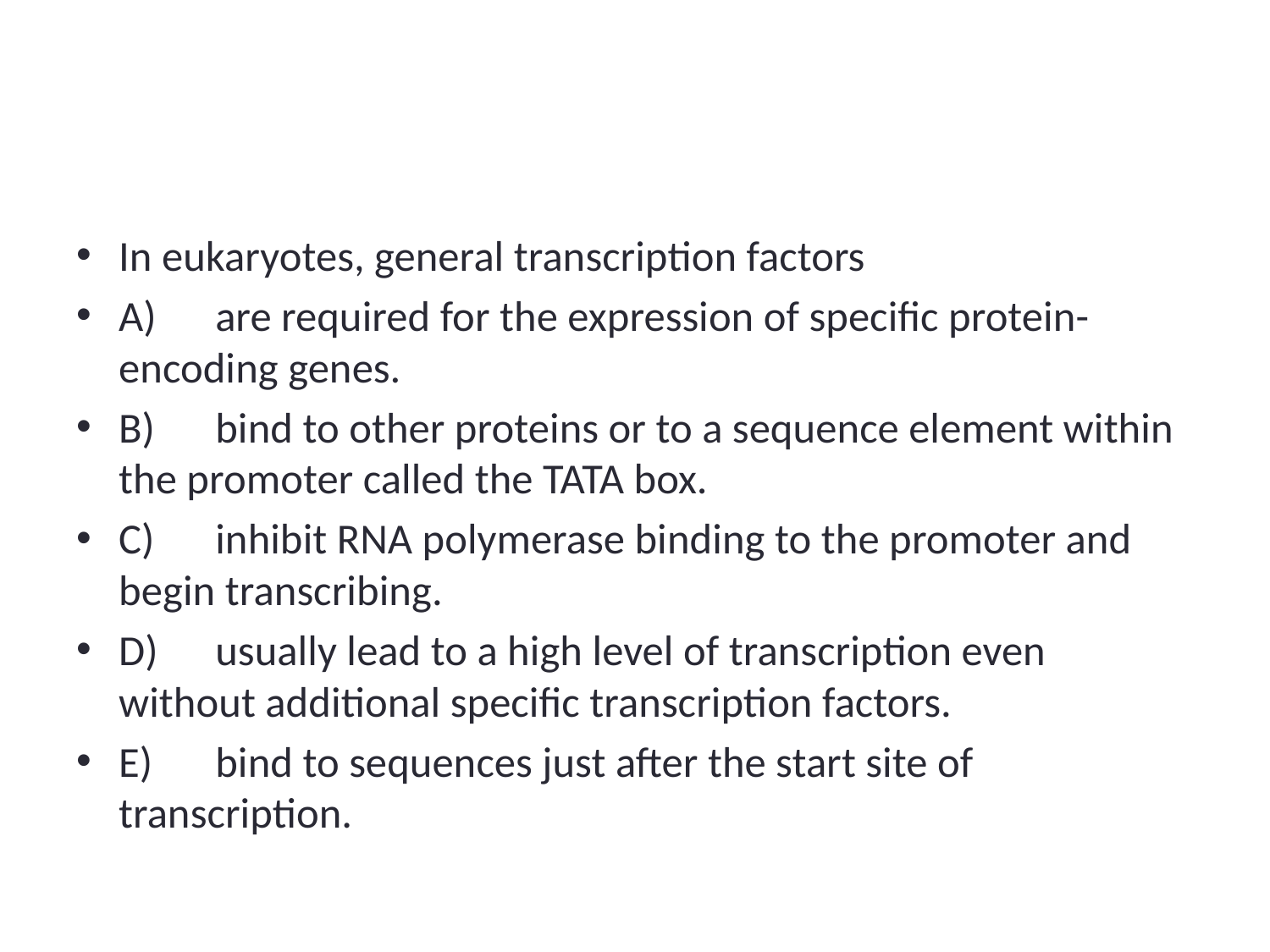

#
In eukaryotes, general transcription factors
A)	are required for the expression of specific protein-encoding genes.
B)	bind to other proteins or to a sequence element within the promoter called the TATA box.
C)	inhibit RNA polymerase binding to the promoter and begin transcribing.
D)	usually lead to a high level of transcription even without additional specific transcription factors.
E)	bind to sequences just after the start site of transcription.